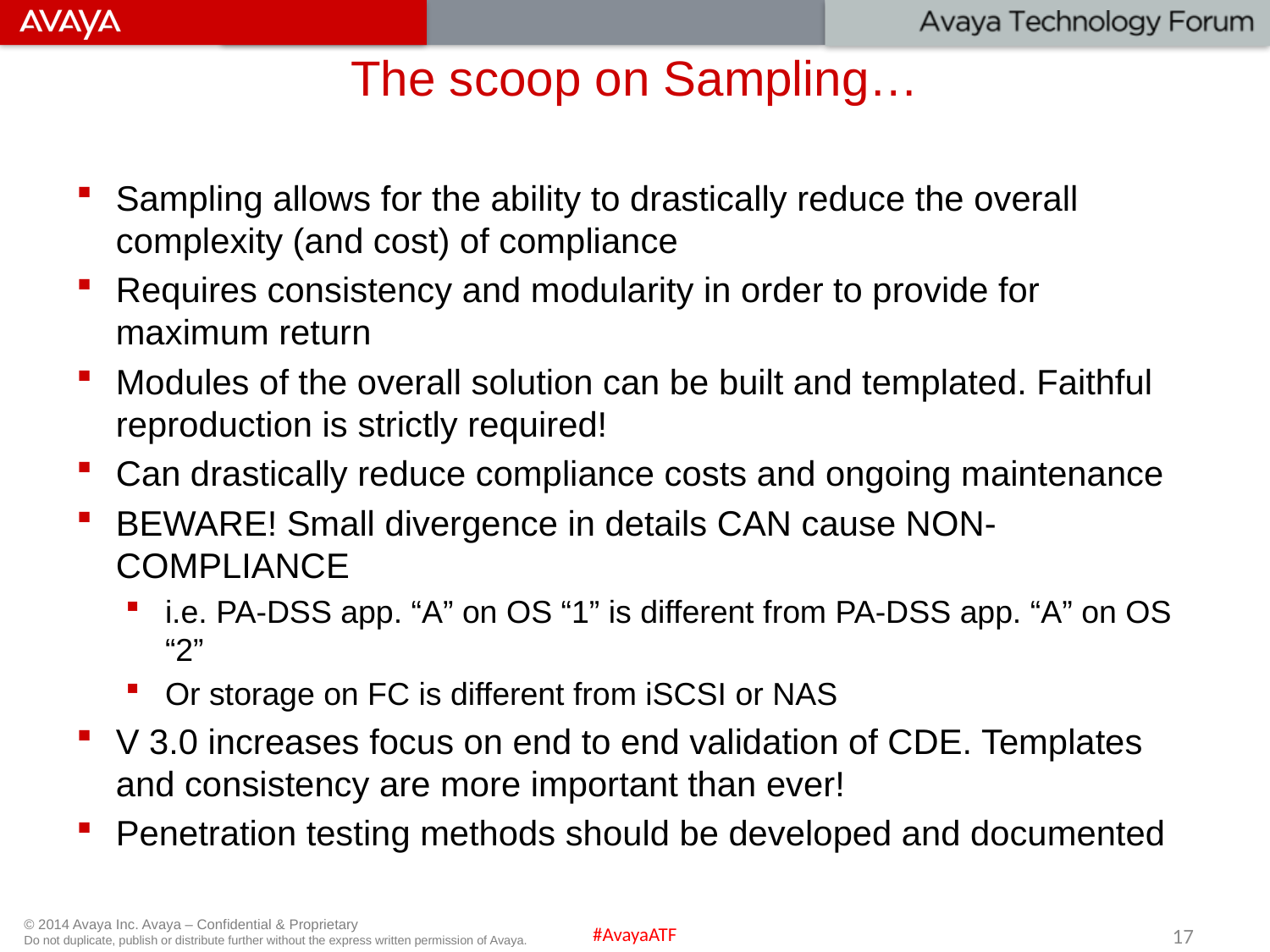

# The scoop on Sampling…
Sampling allows for the ability to drastically reduce the overall complexity (and cost) of compliance
Requires consistency and modularity in order to provide for maximum return
Modules of the overall solution can be built and templated. Faithful reproduction is strictly required!
Can drastically reduce compliance costs and ongoing maintenance
BEWARE! Small divergence in details CAN cause NON-COMPLIANCE
i.e. PA-DSS app. “A” on OS “1” is different from PA-DSS app. “A” on OS “2”
Or storage on FC is different from iSCSI or NAS
V 3.0 increases focus on end to end validation of CDE. Templates and consistency are more important than ever!
Penetration testing methods should be developed and documented
17